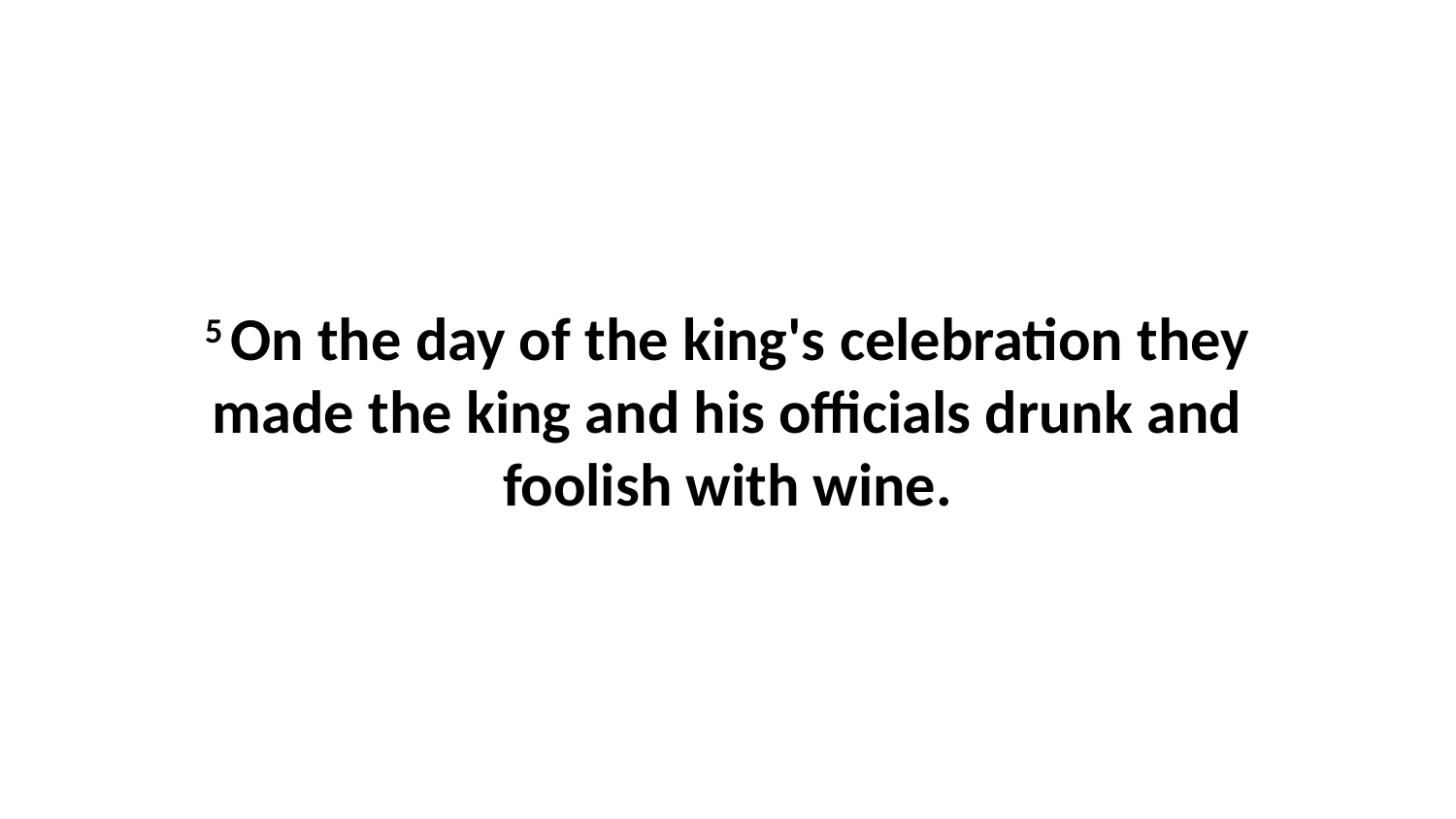

5 On the day of the king's celebration they made the king and his officials drunk and foolish with wine.